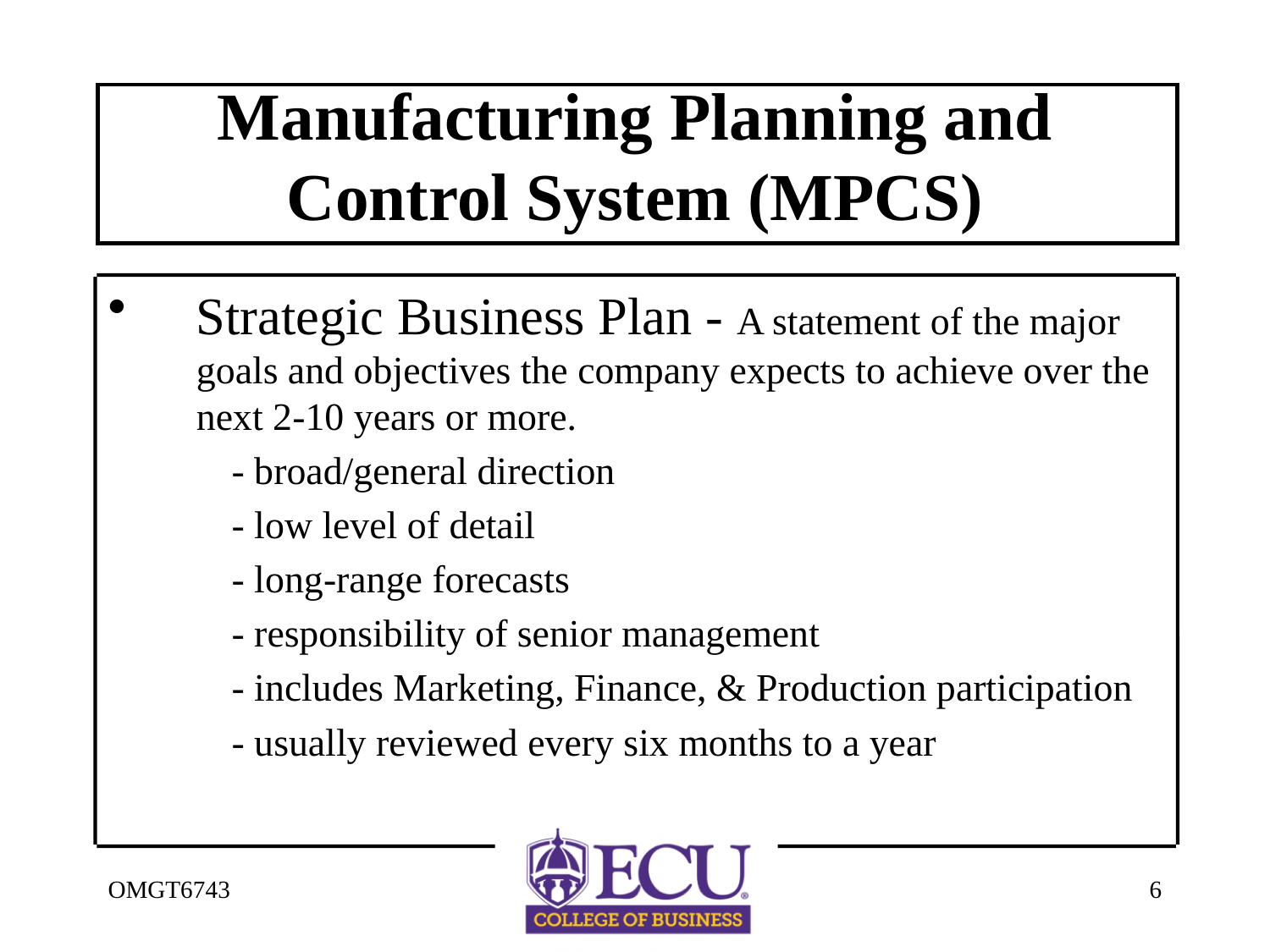

# Manufacturing Planning and Control System (MPCS)
Strategic Business Plan - A statement of the major goals and objectives the company expects to achieve over the next 2-10 years or more.
  - broad/general direction
  - low level of detail
  - long-range forecasts
  - responsibility of senior management
  - includes Marketing, Finance, & Production participation
  - usually reviewed every six months to a year
OMGT6743
6